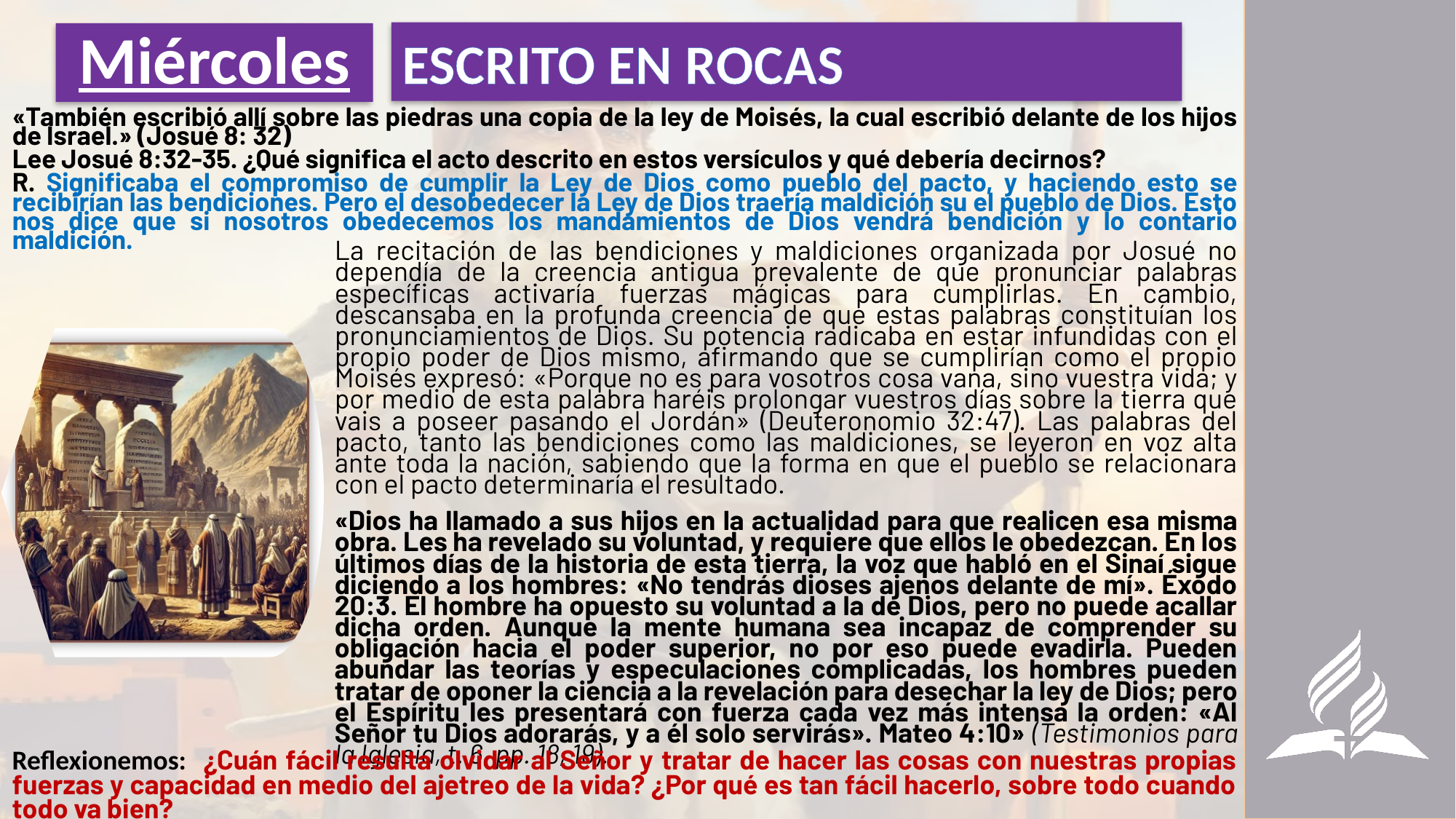

ESCRITO EN ROCAS
# Miércoles
«También escribió allí sobre las piedras una copia de la ley de Moisés, la cual escribió delante de los hijos de Israel.» (Josué 8: 32)
Lee Josué 8:32-35. ¿Qué significa el acto descrito en estos versículos y qué debería decirnos?
R. Significaba el compromiso de cumplir la Ley de Dios como pueblo del pacto, y haciendo esto se recibirían las bendiciones. Pero el desobedecer la Ley de Dios traería maldición su el pueblo de Dios. Esto nos dice que si nosotros obedecemos los mandamientos de Dios vendrá bendición y lo contario maldición.

La recitación de las bendiciones y maldiciones organizada por Josué no dependía de la creencia antigua prevalente de que pronunciar palabras específicas activaría fuerzas mágicas para cumplirlas. En cambio, descansaba en la profunda creencia de que estas palabras constituían los pronunciamientos de Dios. Su potencia radicaba en estar infundidas con el propio poder de Dios mismo, afirmando que se cumplirían como el propio Moisés expresó: «Porque no es para vosotros cosa vana, sino vuestra vida; y por medio de esta palabra haréis prolongar vuestros días sobre la tierra que vais a poseer pasando el Jordán» (Deuteronomio 32:47). Las palabras del pacto, tanto las bendiciones como las maldiciones, se leyeron en voz alta ante toda la nación, sabiendo que la forma en que el pueblo se relacionara con el pacto determinaría el resultado.
«Dios ha llamado a sus hijos en la actualidad para que realicen esa misma obra. Les ha revelado su voluntad, y requiere que ellos le obedezcan. En los últimos días de la historia de esta tierra, la voz que habló en el Sinaí sigue diciendo a los hombres: «No tendrás dioses ajenos delante de mí». Éxodo 20:3. El hombre ha opuesto su voluntad a la de Dios, pero no puede acallar dicha orden. Aunque la mente humana sea incapaz de comprender su obligación hacia el poder superior, no por eso puede evadirla. Pueden abundar las teorías y especulaciones complicadas, los hombres pueden tratar de oponer la ciencia a la revelación para desechar la ley de Dios; pero el Espíritu les presentará con fuerza cada vez más intensa la orden: «Al Señor tu Dios adorarás, y a él solo servirás». Mateo 4:10» (Testimonios para la Iglesia, t. 6, pp. 18, 19).

Reflexionemos:  ¿Cuán fácil resulta olvidar al Señor y tratar de hacer las cosas con nuestras propias fuerzas y capacidad en medio del ajetreo de la vida? ¿Por qué es tan fácil hacerlo, sobre todo cuando todo va bien?